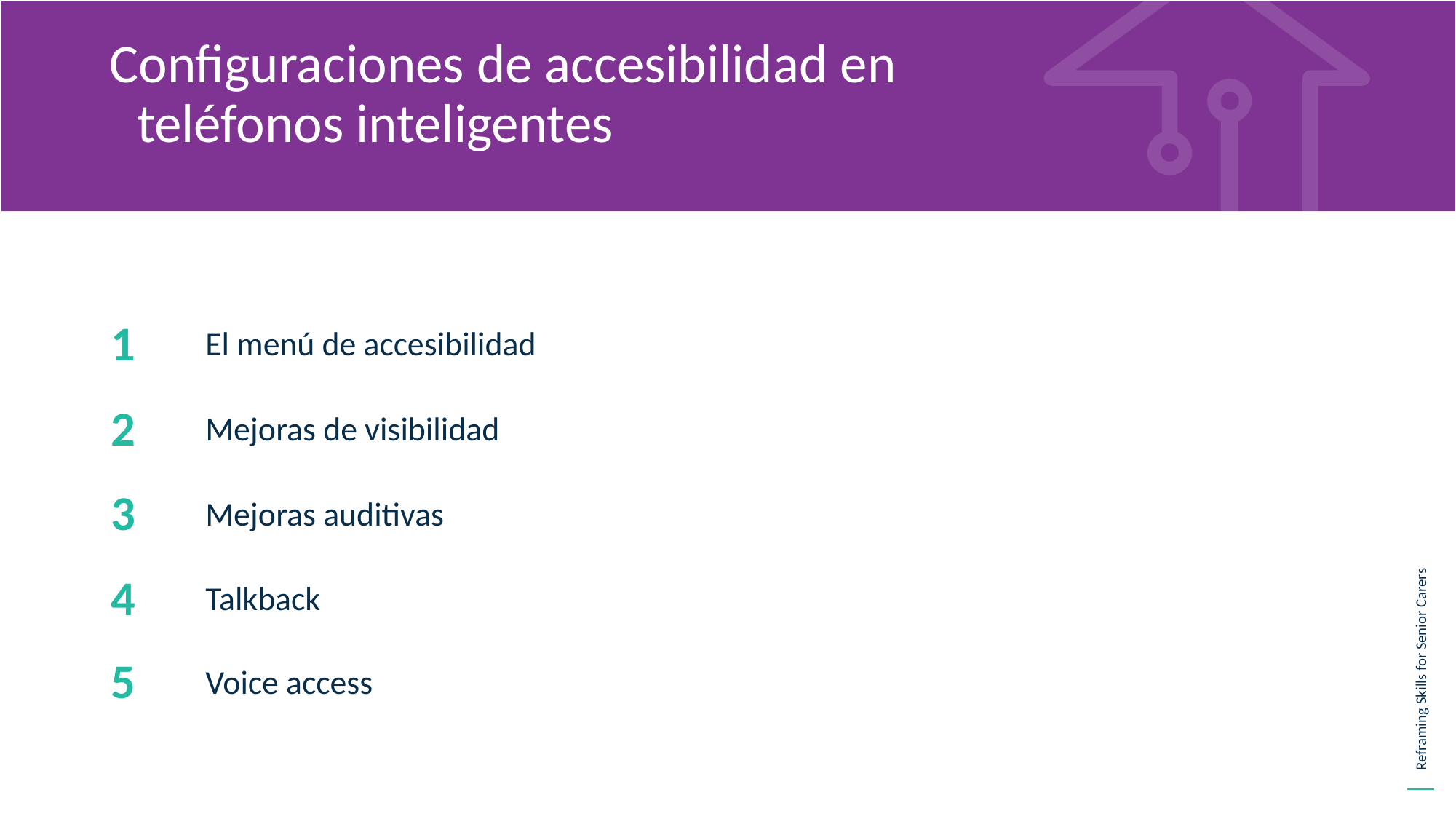

Configuraciones de accesibilidad en teléfonos inteligentes

El menú de accesibilidad
1
2
Mejoras de visibilidad
3
Mejoras auditivas
4
Talkback
5
Voice access